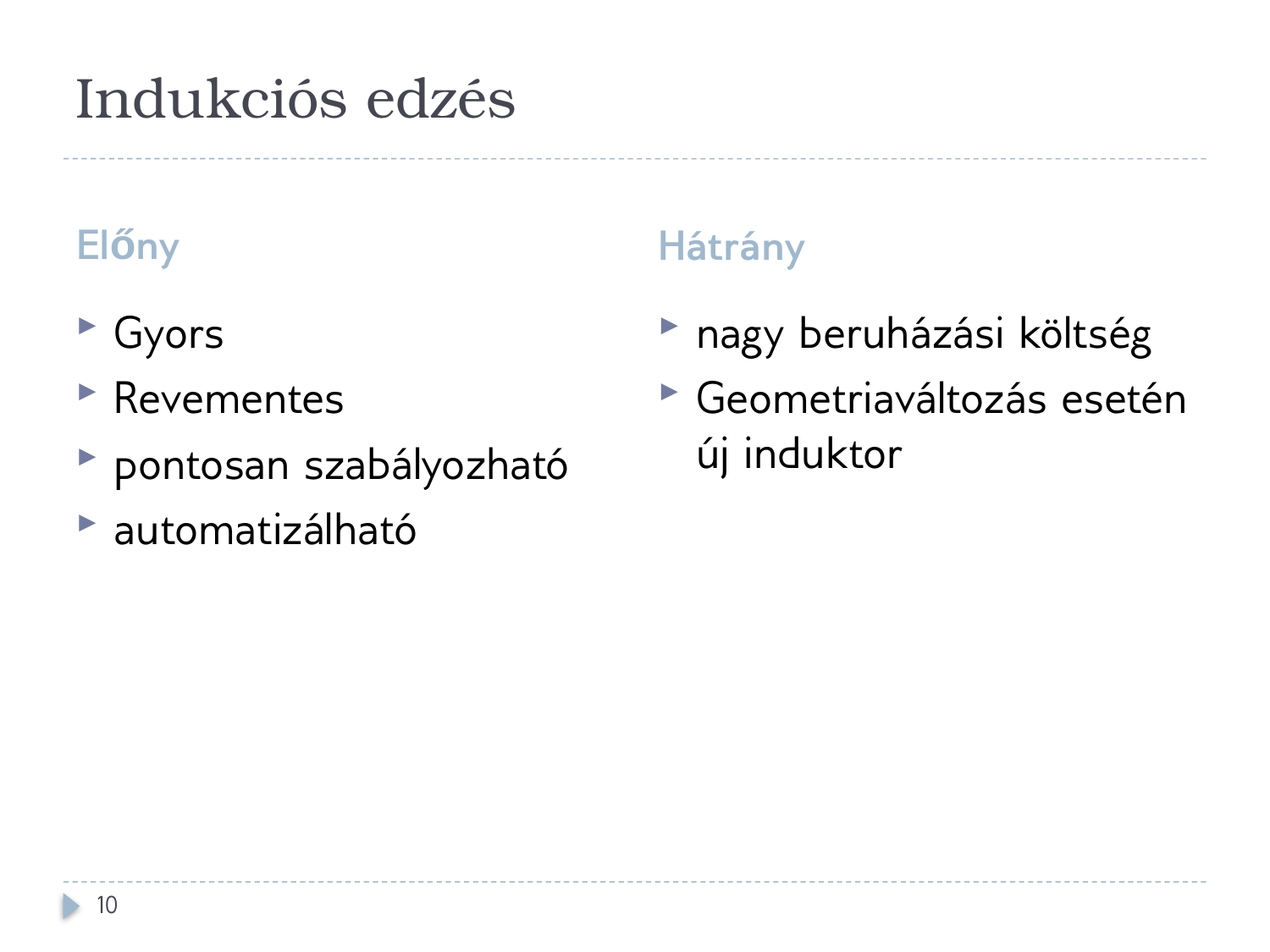

# Indukciós edzés
Előny
Hátrány
Gyors
Revementes
pontosan szabályozható
automatizálható
nagy beruházási költség
Geometriaváltozás esetén új induktor

10